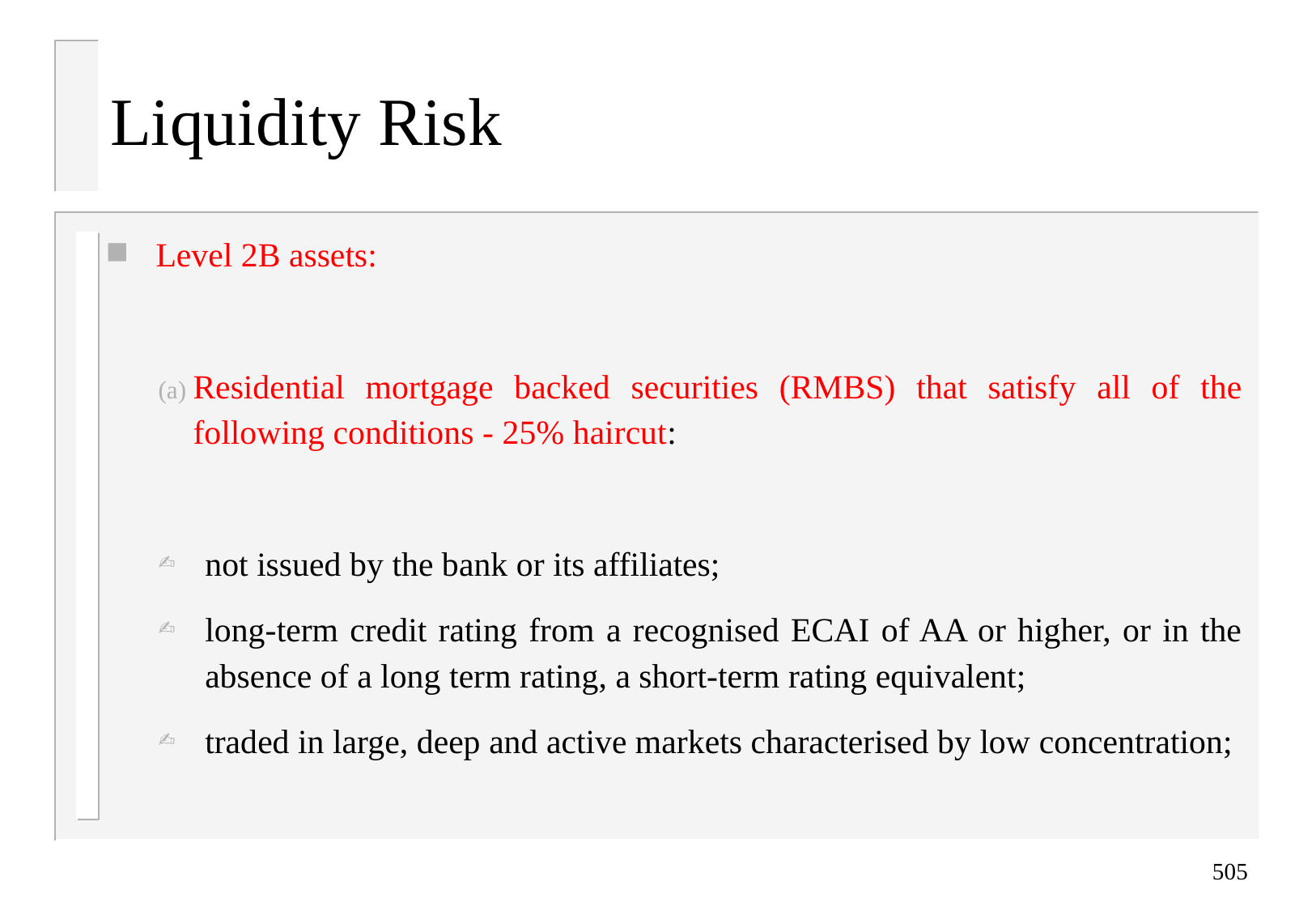

# Liquidity Risk
Level 2B assets:

Residential mortgage backed securities (RMBS) that satisfy all of the following conditions - 25% haircut:

not issued by the bank or its affiliates;
long-term credit rating from a recognised ECAI of AA or higher, or in the absence of a long term rating, a short-term rating equivalent;
traded in large, deep and active markets characterised by low concentration;

505